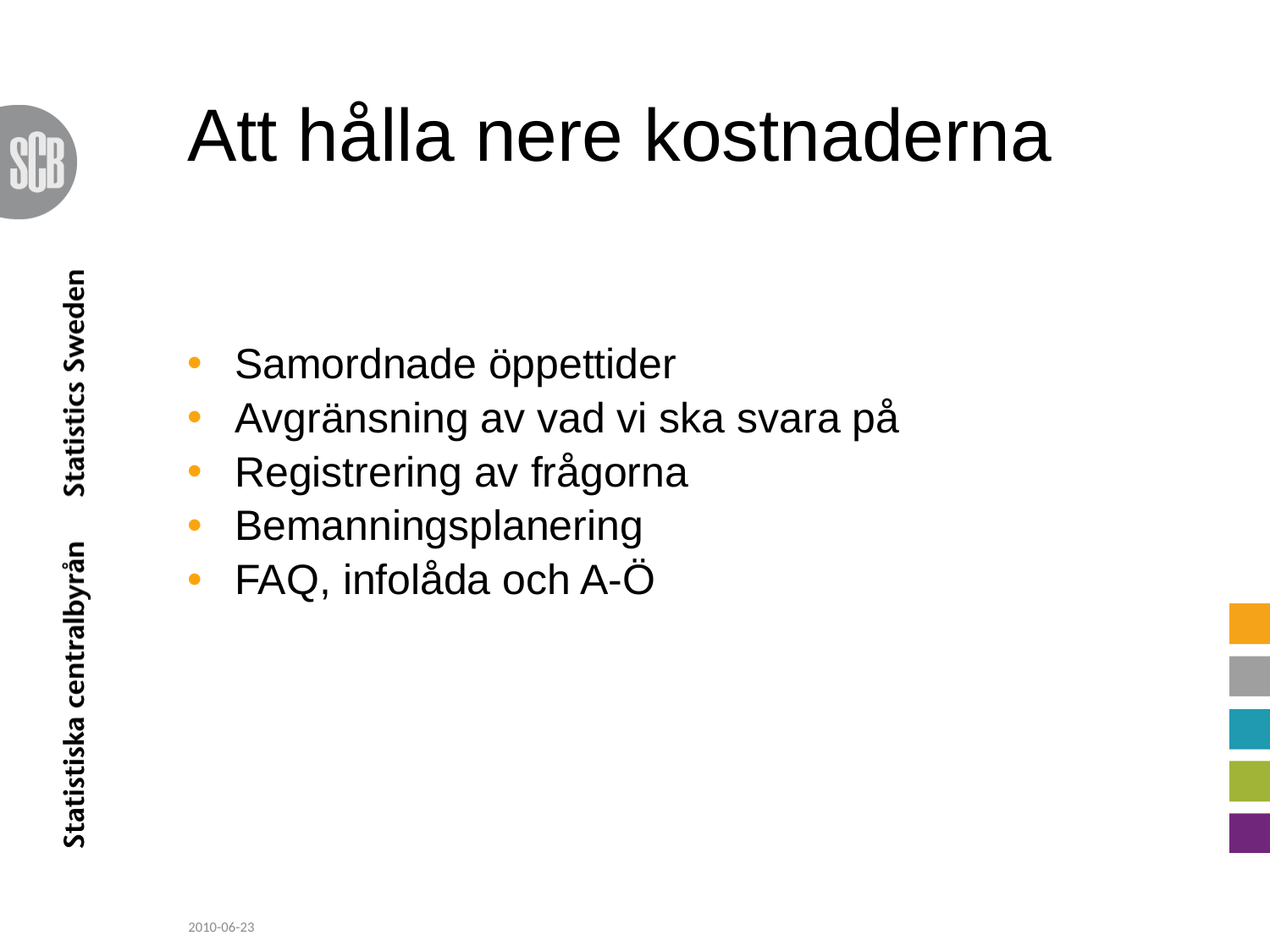

# Att hålla nere kostnaderna

Samordnade öppettider
Avgränsning av vad vi ska svara på
Registrering av frågorna
Bemanningsplanering
FAQ, infolåda och A-Ö

2010-06-23